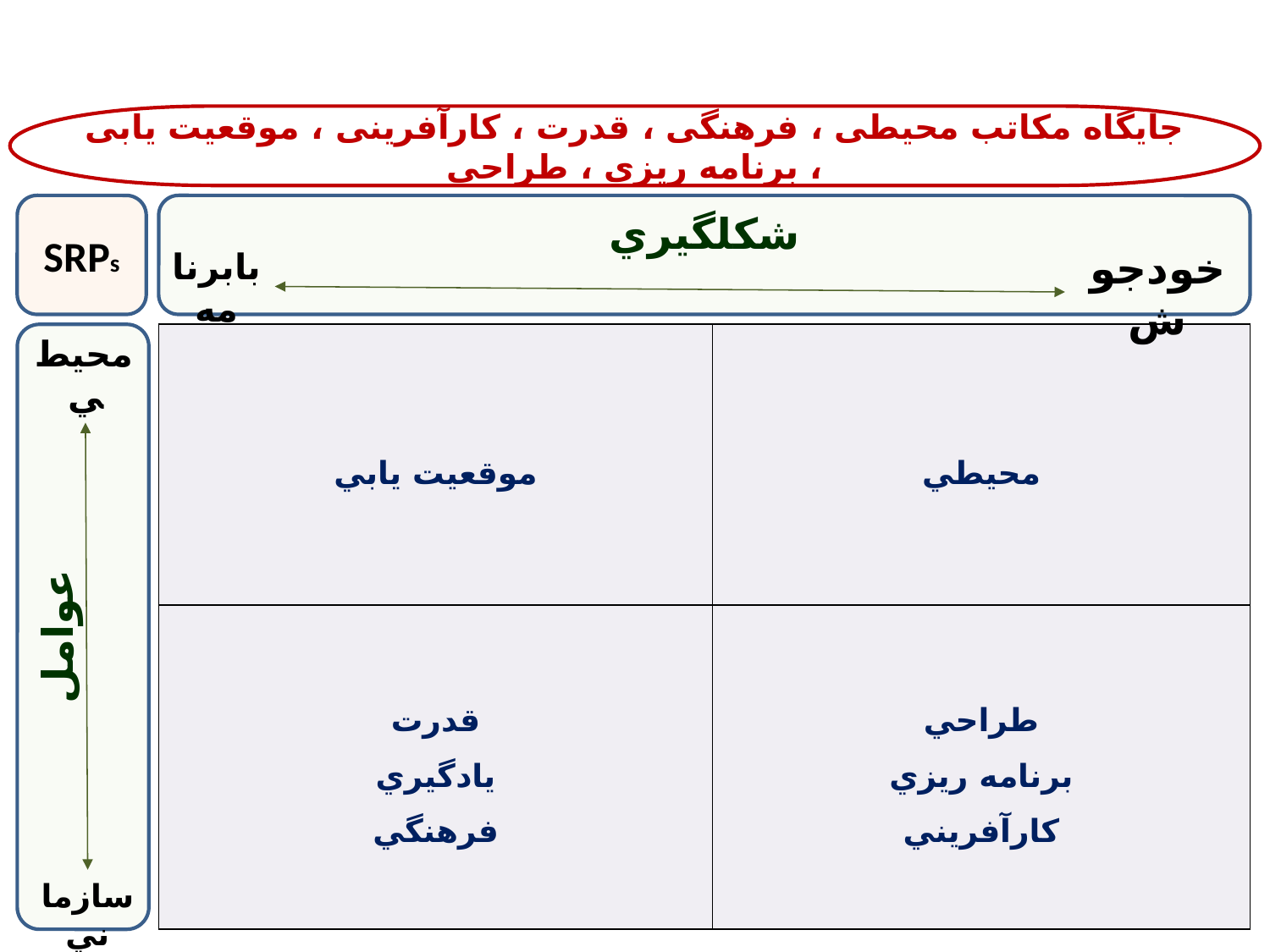

جايگاه مکاتب محیطی ، فرهنگی ، قدرت ، کارآفرینی ، موقعیت یابی ، برنامه ریزی ، طراحی
SRPs

شکل‏گيري
خودجوش
بابرنامه
| موقعيت يابي | محيطي |
| --- | --- |
| قدرت يادگيري فرهنگي | طراحي برنامه ريزي کارآفريني |
محيطي

عوامل
سازماني